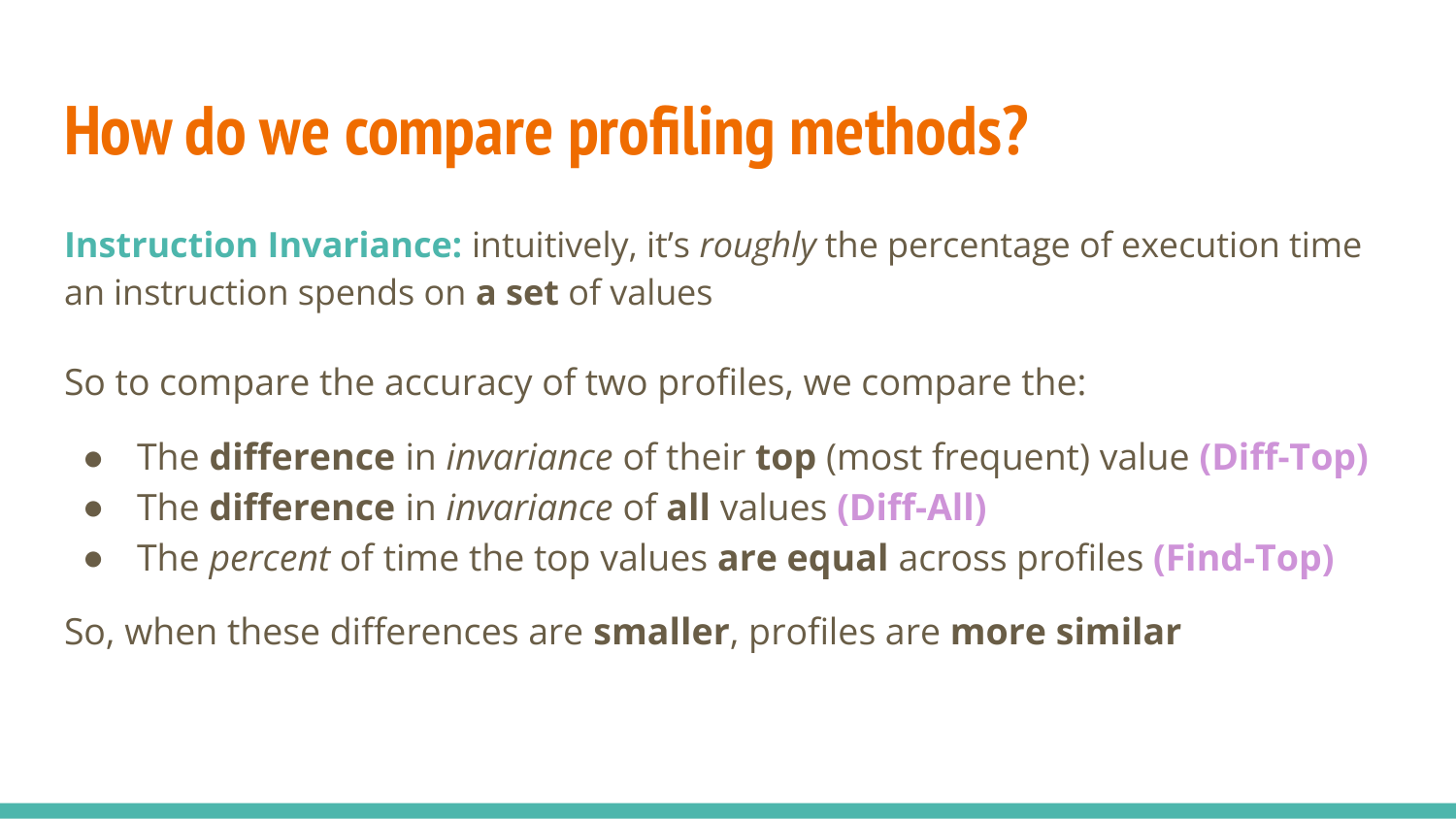

# How do we compare profiling methods?
Instruction Invariance: intuitively, it’s roughly the percentage of execution time an instruction spends on a set of values
So to compare the accuracy of two profiles, we compare the:
The difference in invariance of their top (most frequent) value (Diff-Top)
The difference in invariance of all values (Diff-All)
The percent of time the top values are equal across profiles (Find-Top)
So, when these differences are smaller, profiles are more similar